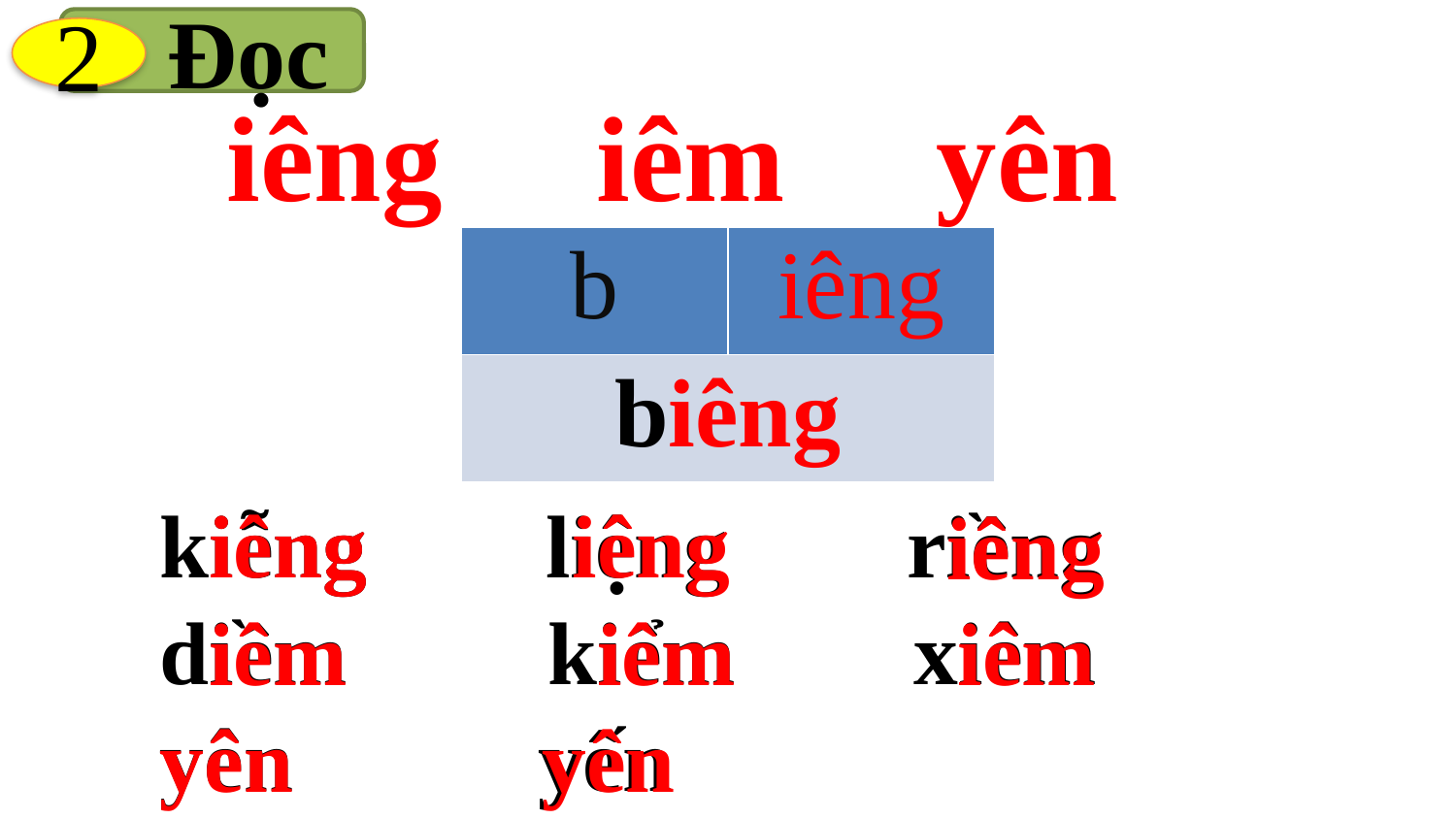

Đọc
2
iêng
iêm
yên
| b | iêng |
| --- | --- |
| biêng |  |
iêng
iêng
kiễng        liệng        riềng
diềm         kiểm        xiêm
yên           yến
iêng
iêm
iêm
iêm
yên
yên